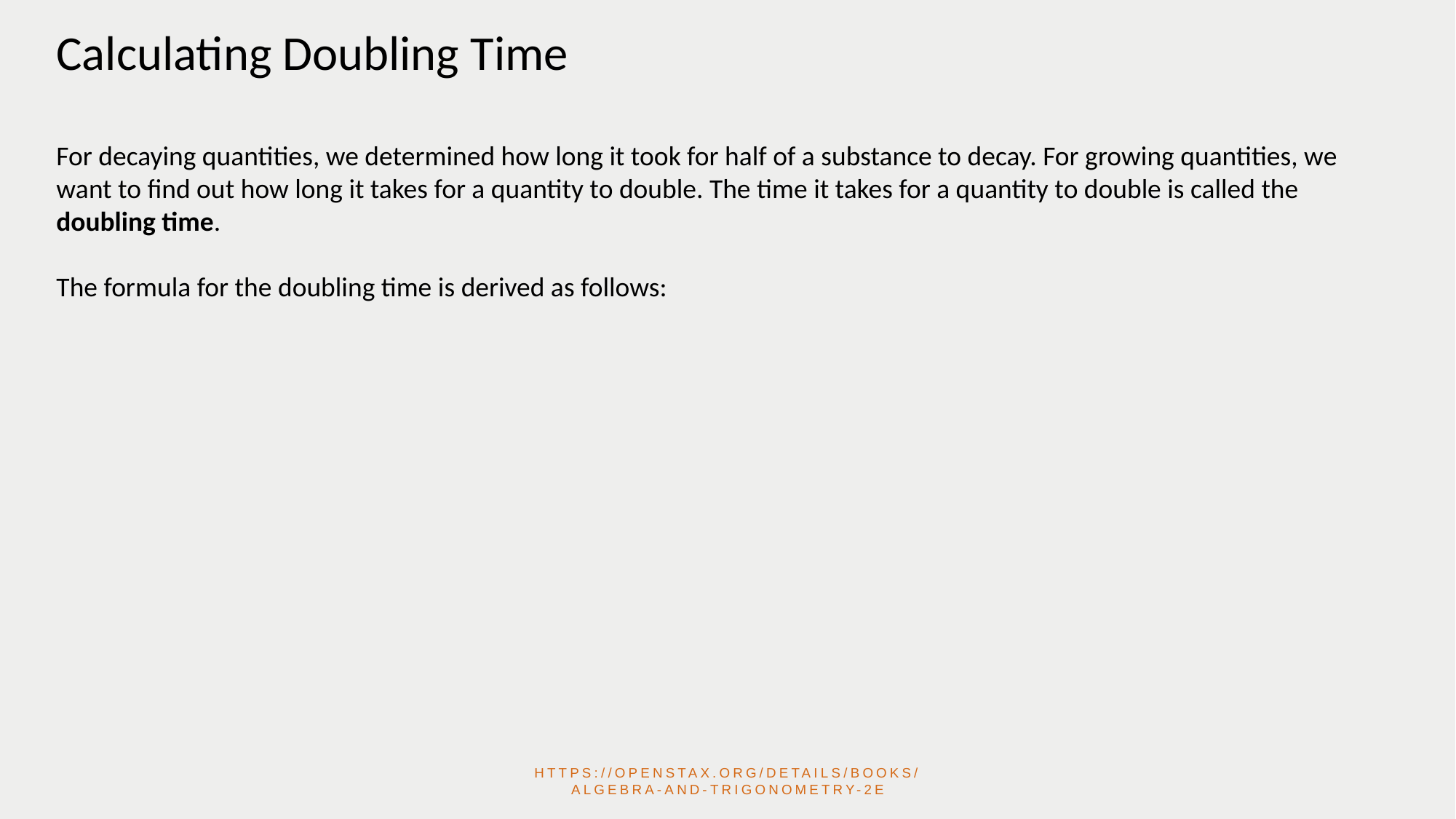

Calculating Doubling Time

For decaying quantities, we determined how long it took for half of a substance to decay. For growing quantities, we want to find out how long it takes for a quantity to double. The time it takes for a quantity to double is called the doubling time.

The formula for the doubling time is derived as follows:
https://openstax.org/details/books/algebra-and-trigonometry-2e